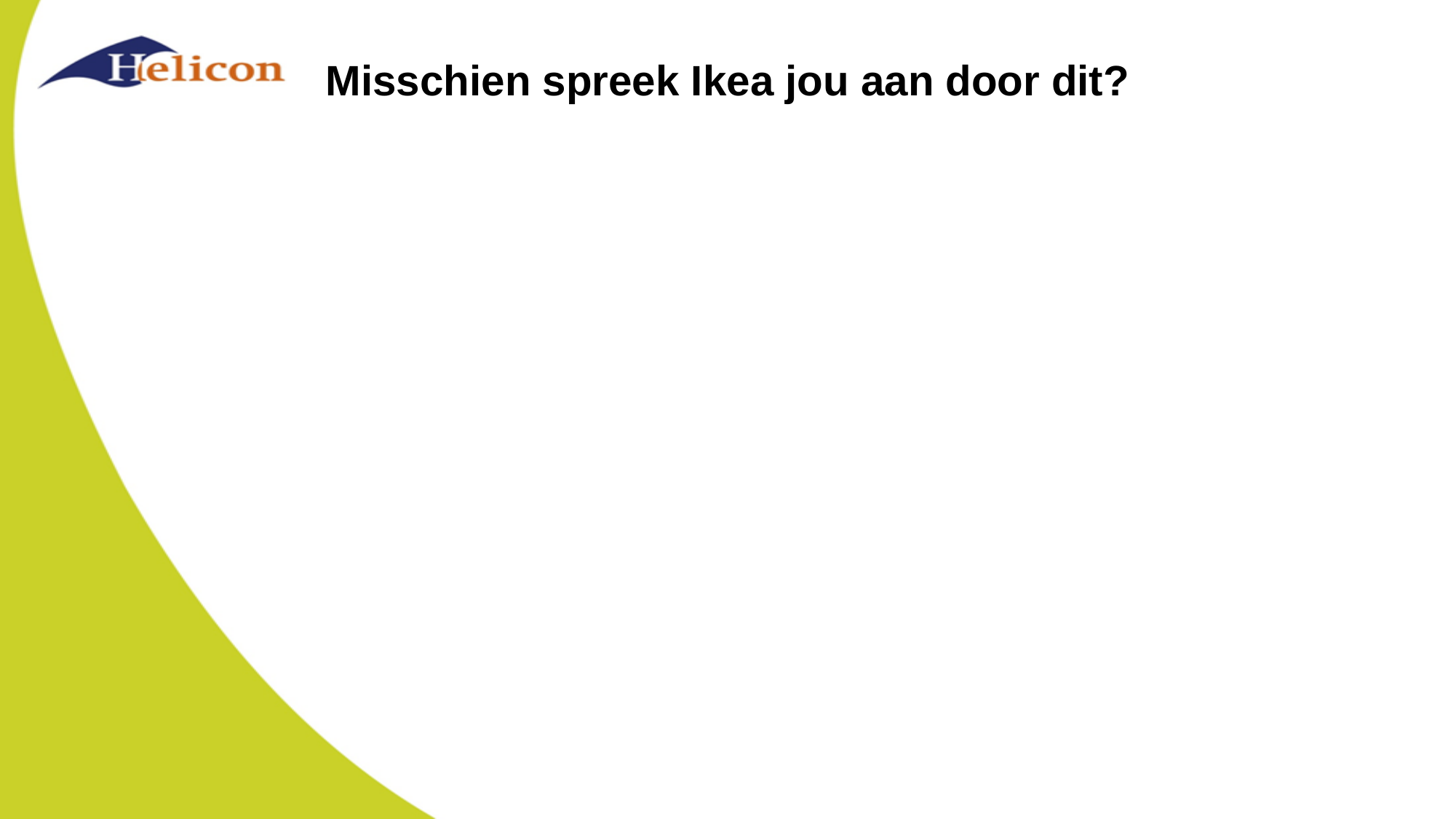

# Misschien spreek Ikea jou aan door dit?